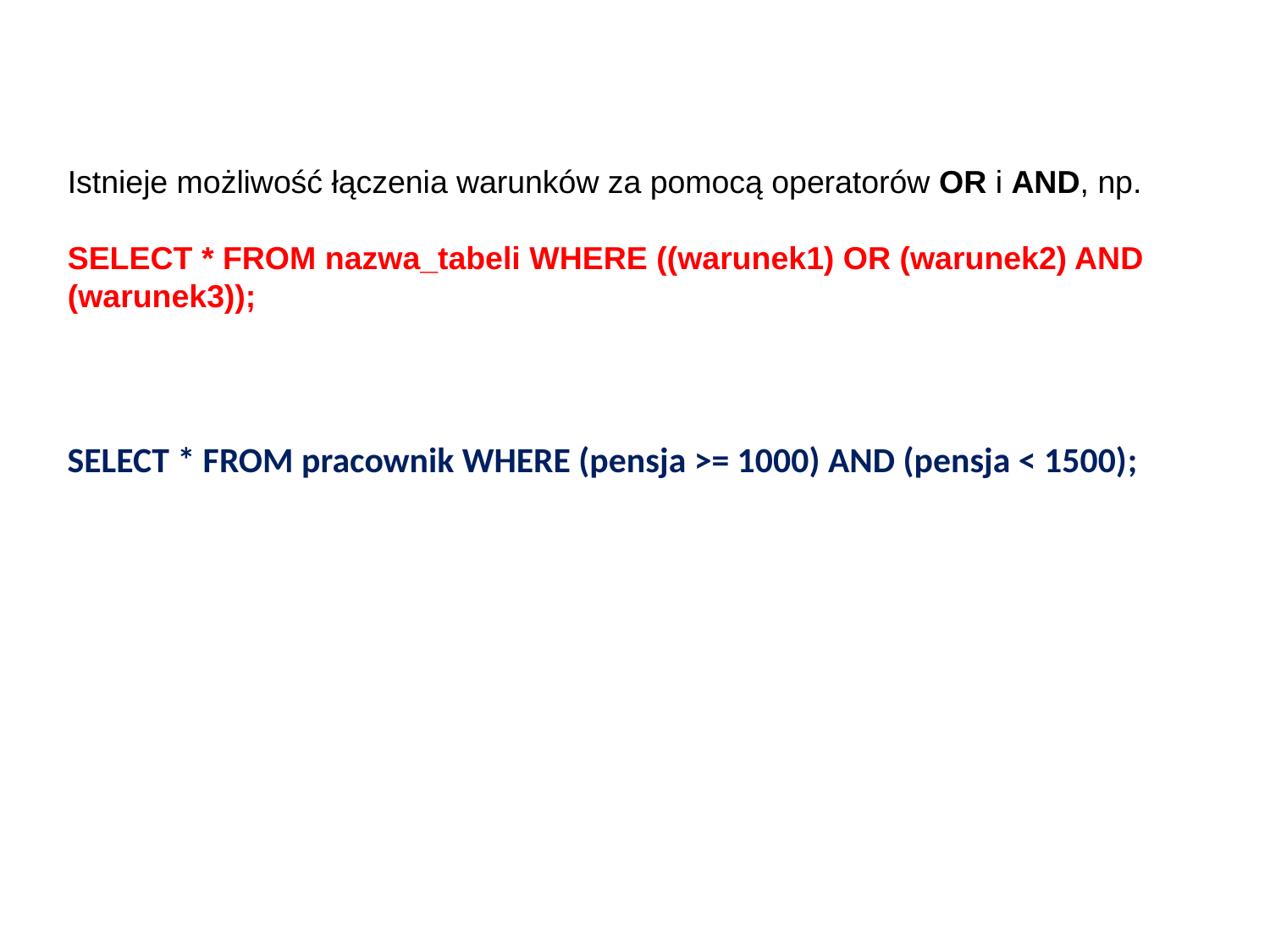

Istnieje możliwość łączenia warunków za pomocą operatorów OR i AND, np.

SELECT * FROM nazwa_tabeli WHERE ((warunek1) OR (warunek2) AND (warunek3));
SELECT * FROM pracownik WHERE (pensja >= 1000) AND (pensja < 1500);